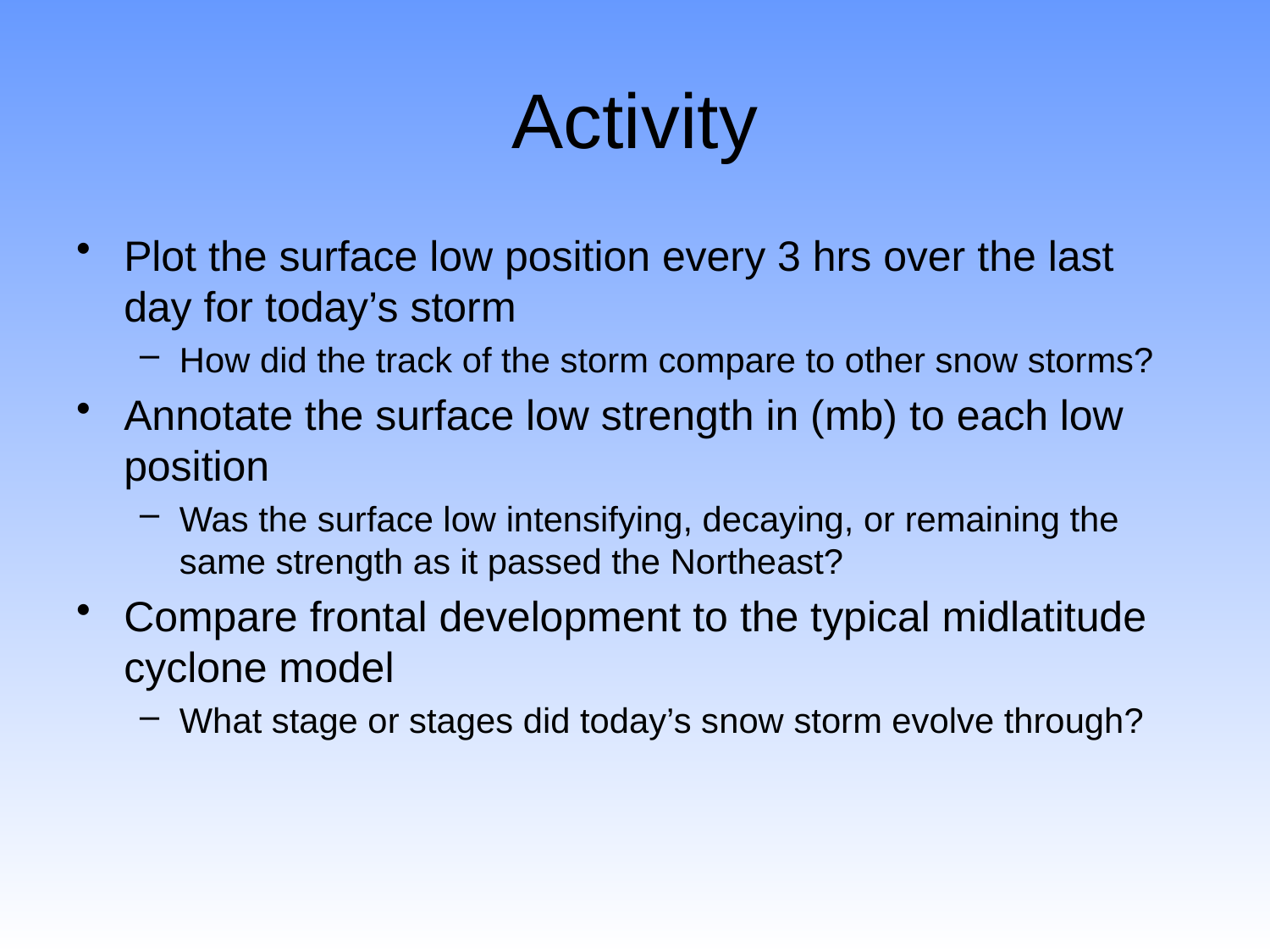

# Activity
Plot the surface low position every 3 hrs over the last day for today’s storm
How did the track of the storm compare to other snow storms?
Annotate the surface low strength in (mb) to each low position
Was the surface low intensifying, decaying, or remaining the same strength as it passed the Northeast?
Compare frontal development to the typical midlatitude cyclone model
What stage or stages did today’s snow storm evolve through?